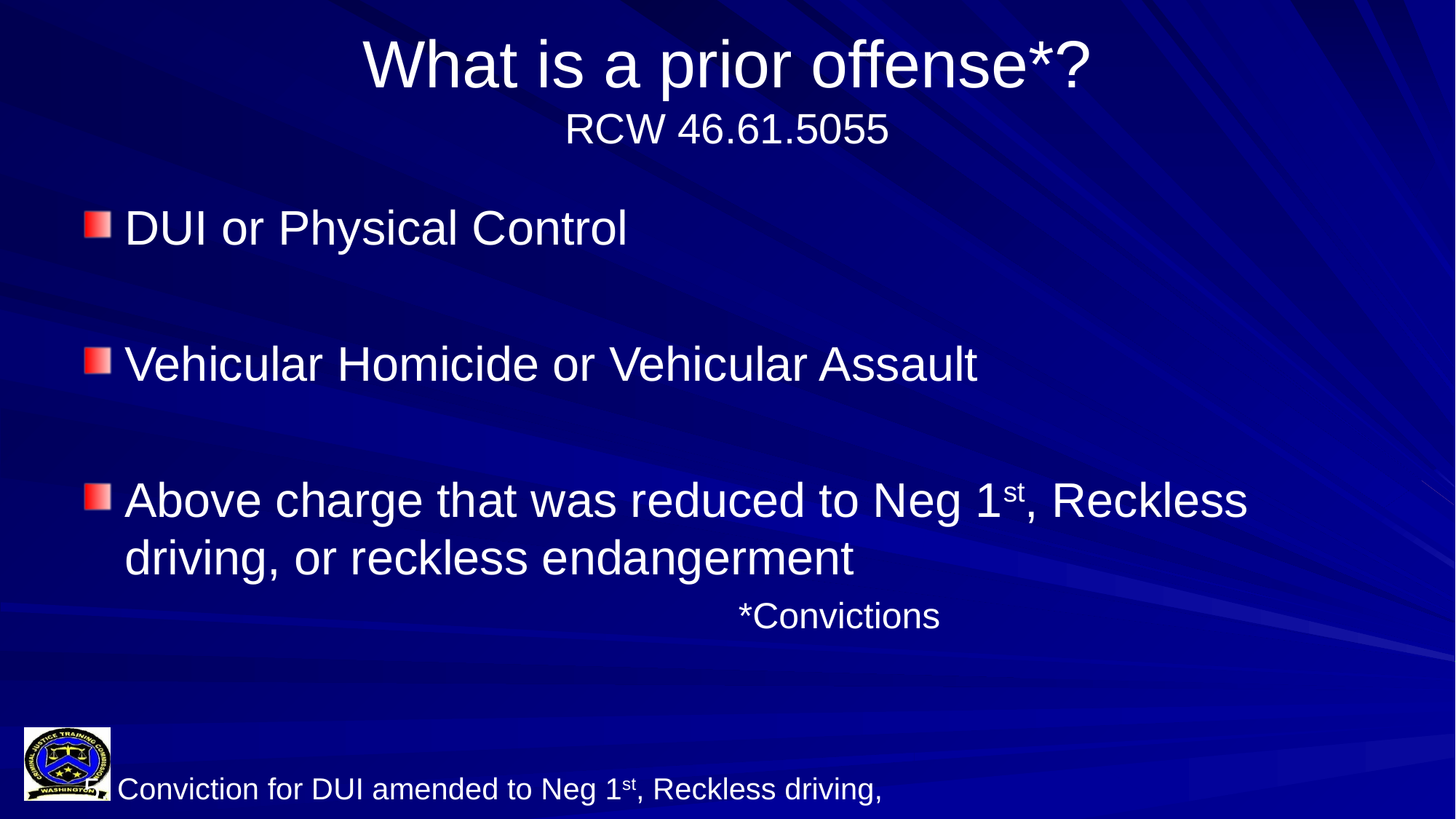

# What is a prior offense*? RCW 46.61.5055
DUI or Physical Control

Vehicular Homicide or Vehicular Assault

Above charge that was reduced to Neg 1st, Reckless driving, or reckless endangerment
						*Convictions

5. Conviction for DUI amended to Neg 1st, Reckless driving,
               reckless endangerment